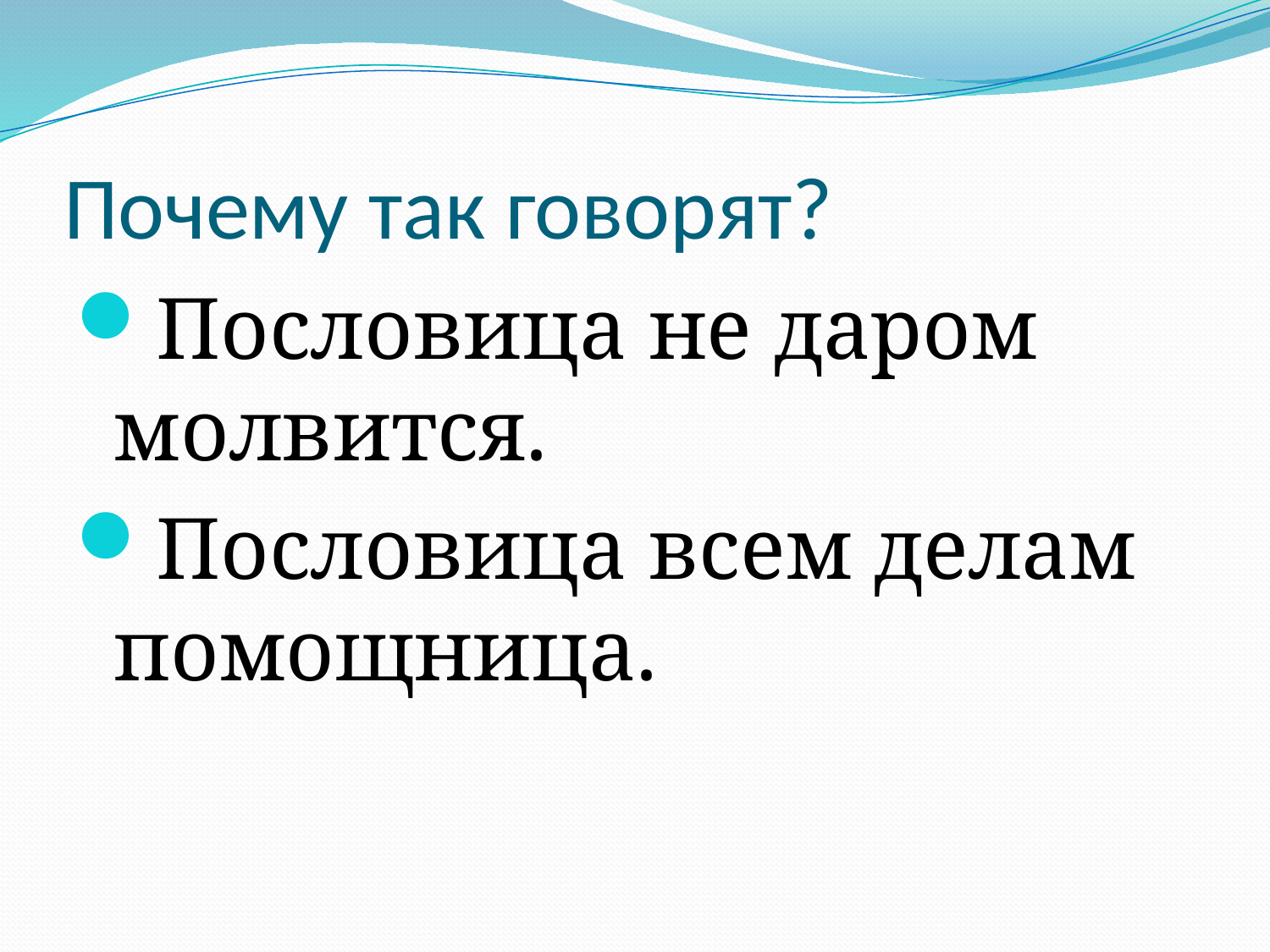

# Почему так говорят?
Пословица не даром молвится.
Пословица всем делам помощница.